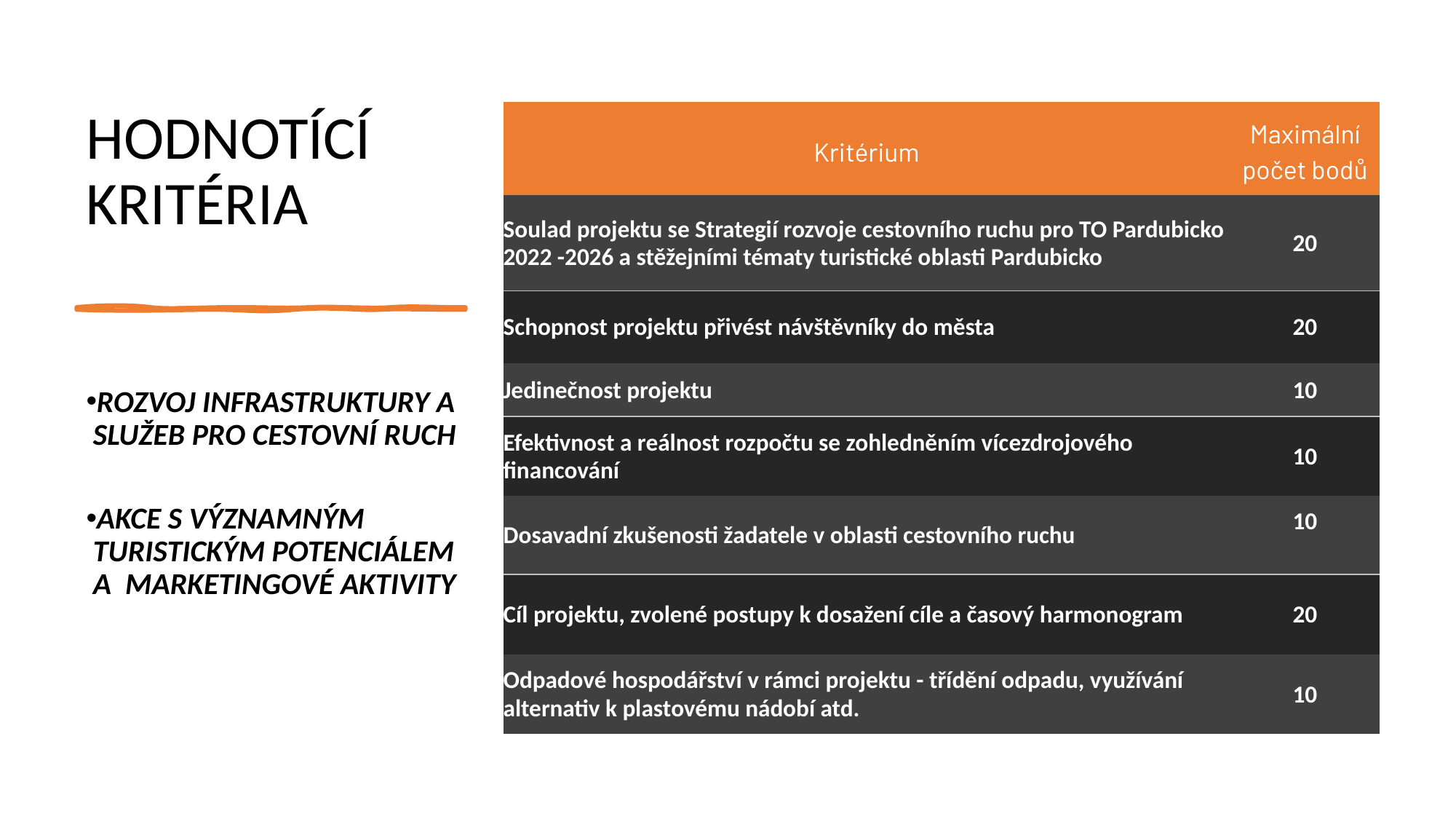

# HODNOTÍCÍ KRITÉRIA
| Kritérium | Maximální počet bodů |
| --- | --- |
| Soulad projektu se Strategií rozvoje cestovního ruchu pro TO Pardubicko 2022 -2026 a stěžejními tématy turistické oblasti Pardubicko | 20 |
| Schopnost projektu přivést návštěvníky do města | 20 |
| Jedinečnost projektu | 10 |
| Efektivnost a reálnost rozpočtu se zohledněním vícezdrojového financování | 10 |
| Dosavadní zkušenosti žadatele v oblasti cestovního ruchu | 10 |
| Cíl projektu, zvolené postupy k dosažení cíle a časový harmonogram | 20 |
| Odpadové hospodářství v rámci projektu - třídění odpadu, využívání alternativ k plastovému nádobí atd. | 10 |

ROZVOJ INFRASTRUKTURY A SLUŽEB PRO CESTOVNÍ RUCH

AKCE S VÝZNAMNÝM TURISTICKÝM POTENCIÁLEM A  MARKETINGOVÉ AKTIVITY